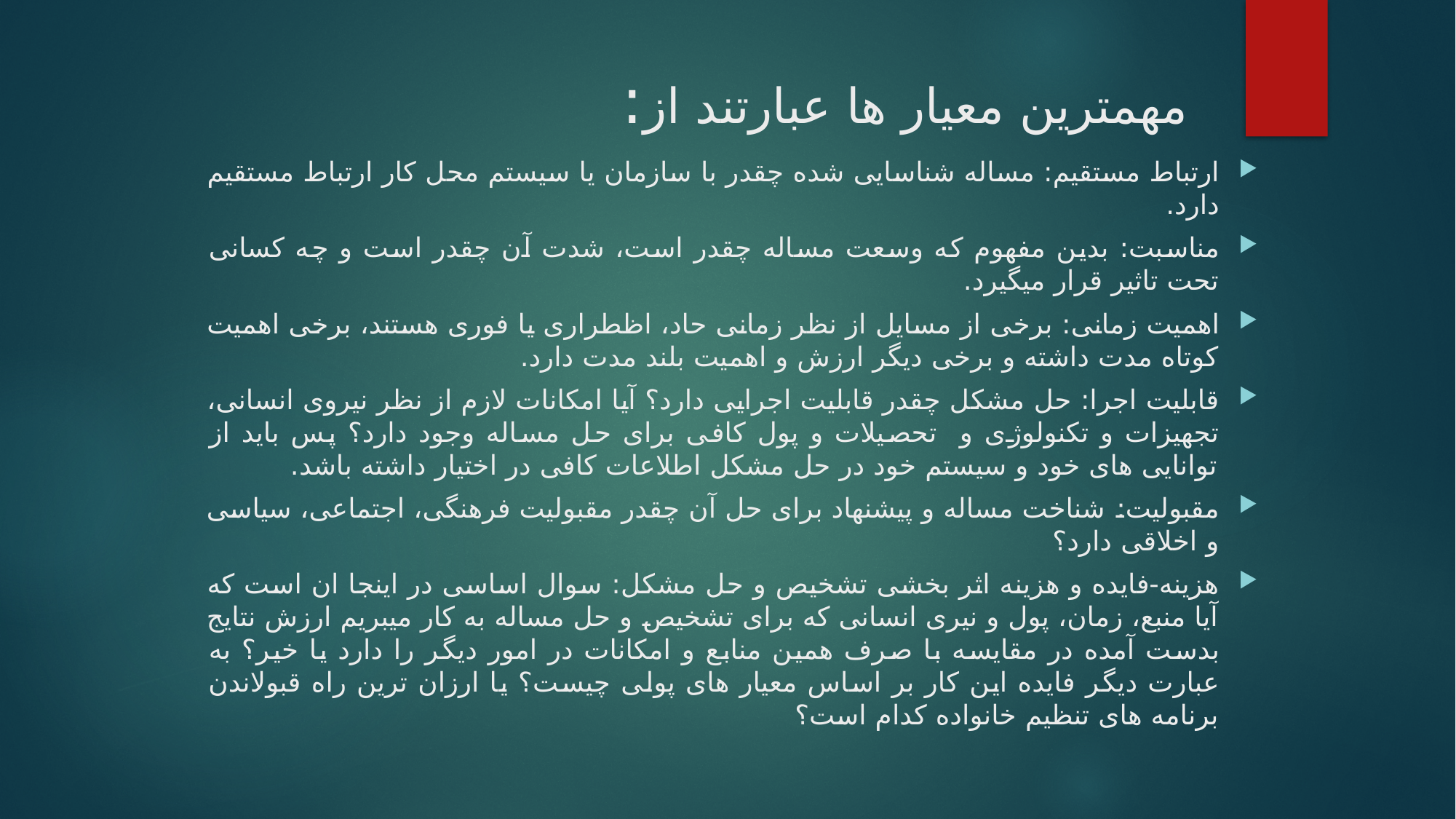

# مهمترین معیار ها عبارتند از:
ارتباط مستقیم: مساله شناسایی شده چقدر با سازمان یا سیستم محل کار ارتباط مستقیم دارد.
مناسبت: بدین مفهوم که وسعت مساله چقدر است، شدت آن چقدر است و چه کسانی تحت تاثیر قرار میگیرد.
اهمیت زمانی: برخی از مسایل از نظر زمانی حاد، اظطراری یا فوری هستند، برخی اهمیت کوتاه مدت داشته و برخی دیگر ارزش و اهمیت بلند مدت دارد.
قابلیت اجرا: حل مشکل چقدر قابلیت اجرایی دارد؟ آیا امکانات لازم از نظر نیروی انسانی، تجهیزات و تکنولوژی و  تحصیلات و پول کافی برای حل مساله وجود دارد؟ پس باید از توانایی های خود و سیستم خود در حل مشکل اطلاعات کافی در اختیار داشته باشد.
مقبولیت: شناخت مساله و پیشنهاد برای حل آن چقدر مقبولیت فرهنگی، اجتماعی، سیاسی و اخلاقی دارد؟
هزینه-فایده و هزینه اثر بخشی تشخیص و حل مشکل: سوال اساسی در اینجا ان است که آیا منبع، زمان، پول و نیری انسانی که برای تشخیص و حل مساله به کار میبریم ارزش نتایج بدست آمده در مقایسه با صرف همین منابع و امکانات در امور دیگر را دارد یا خیر؟ به عبارت دیگر فایده این کار بر اساس معیار های پولی چیست؟ یا ارزان ترین راه قبولاندن برنامه های تنظیم خانواده کدام است؟